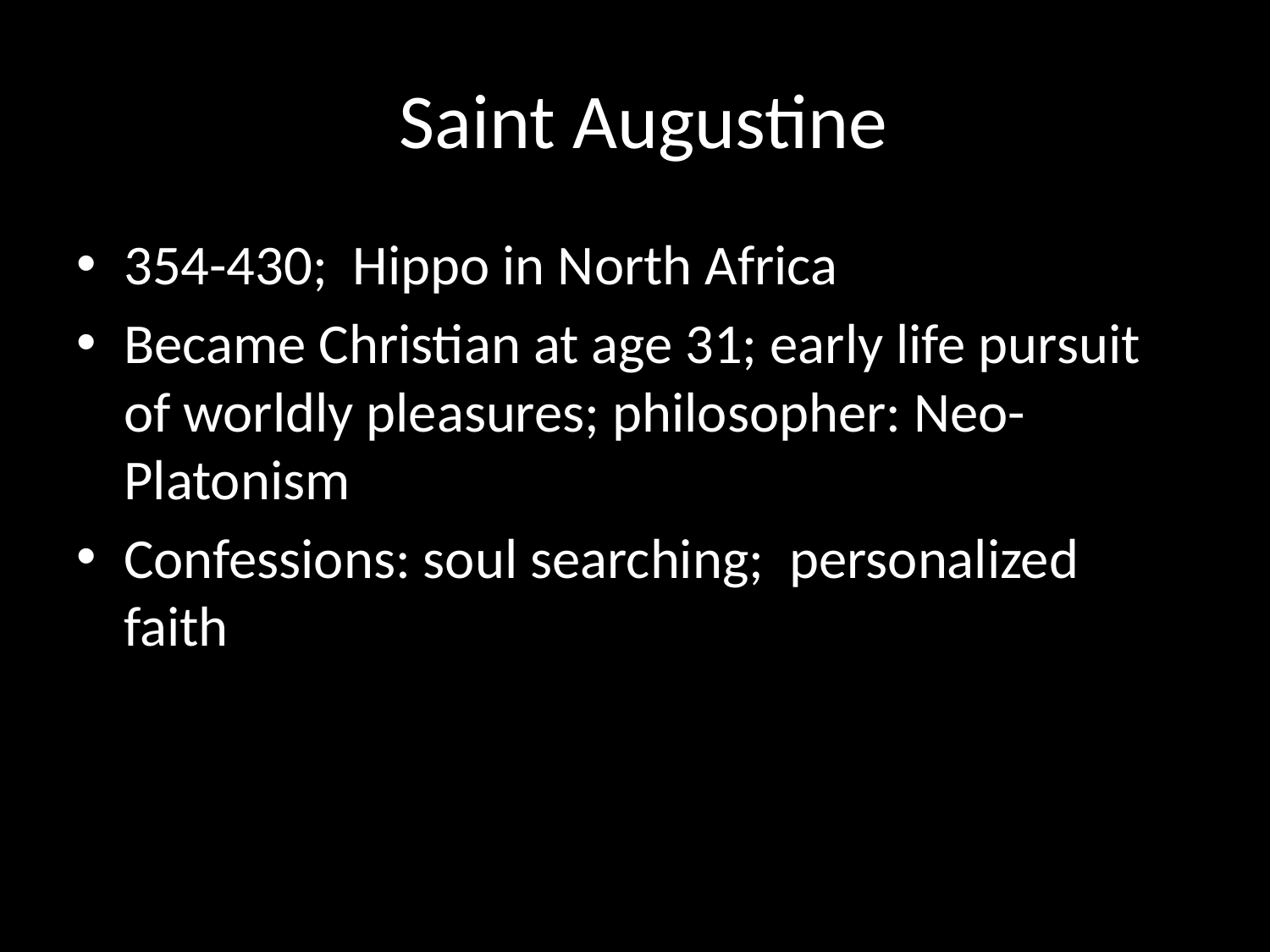

# Saint Augustine
354-430;  Hippo in North Africa
Became Christian at age 31; early life pursuit of worldly pleasures; philosopher: Neo-Platonism
Confessions: soul searching;  personalized faith